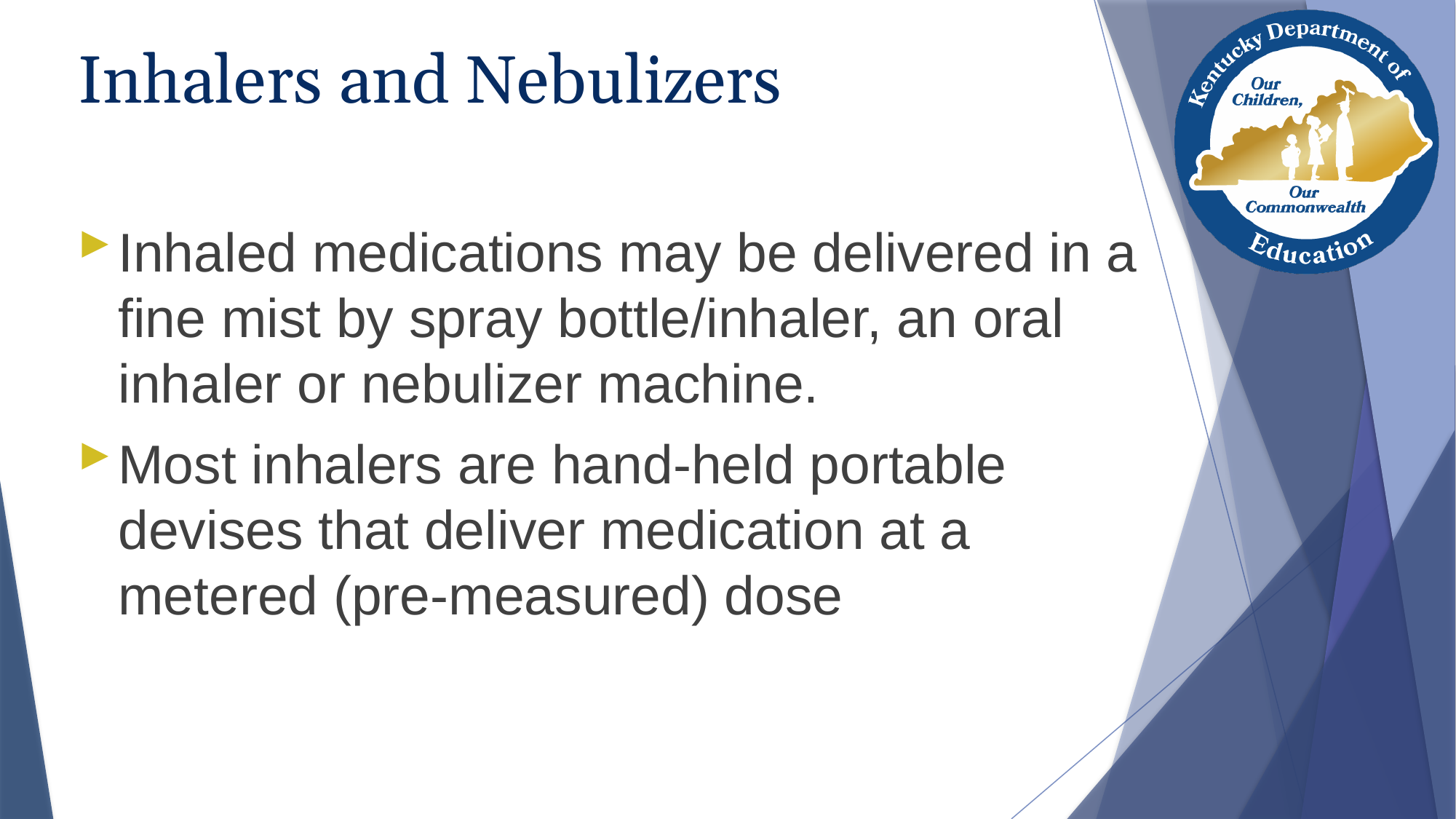

# Inhalers and Nebulizers
Inhaled medications may be delivered in a fine mist by spray bottle/inhaler, an oral inhaler or nebulizer machine.
Most inhalers are hand-held portable devises that deliver medication at a metered (pre-measured) dose